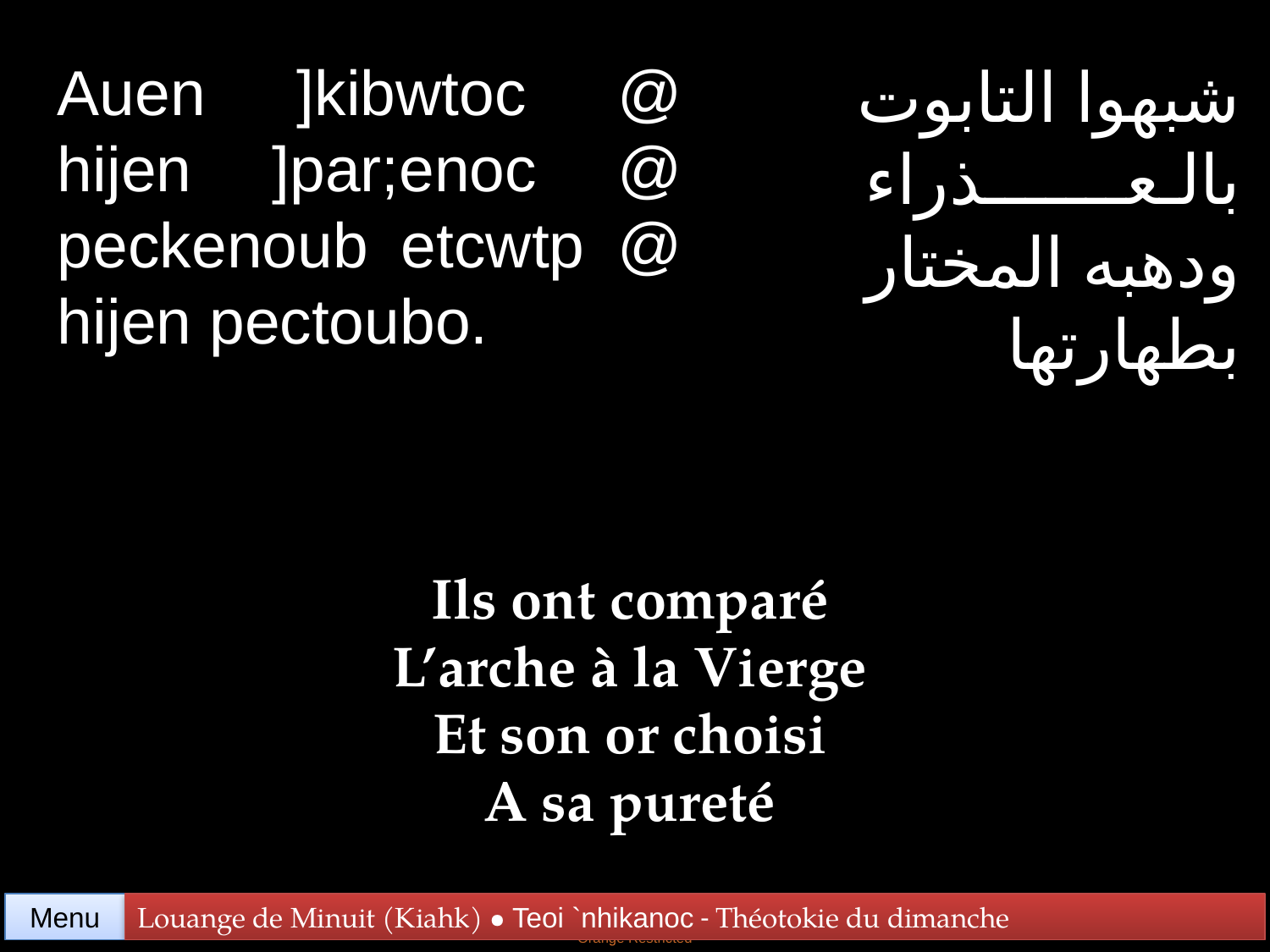

Auen ]kibwtoc @ hijen ]par;enoc @ peckenoub etcwtp @ hijen pectoubo.
شبهوا التابوت
بالـعـــــــذراء
ودهبه المختار
بطهارتها
Ils ont comparé
L’arche à la Vierge
Et son or choisi
A sa pureté
Menu
Louange de Minuit (Kiahk) • Teoi `nhikanoc - Théotokie du dimanche